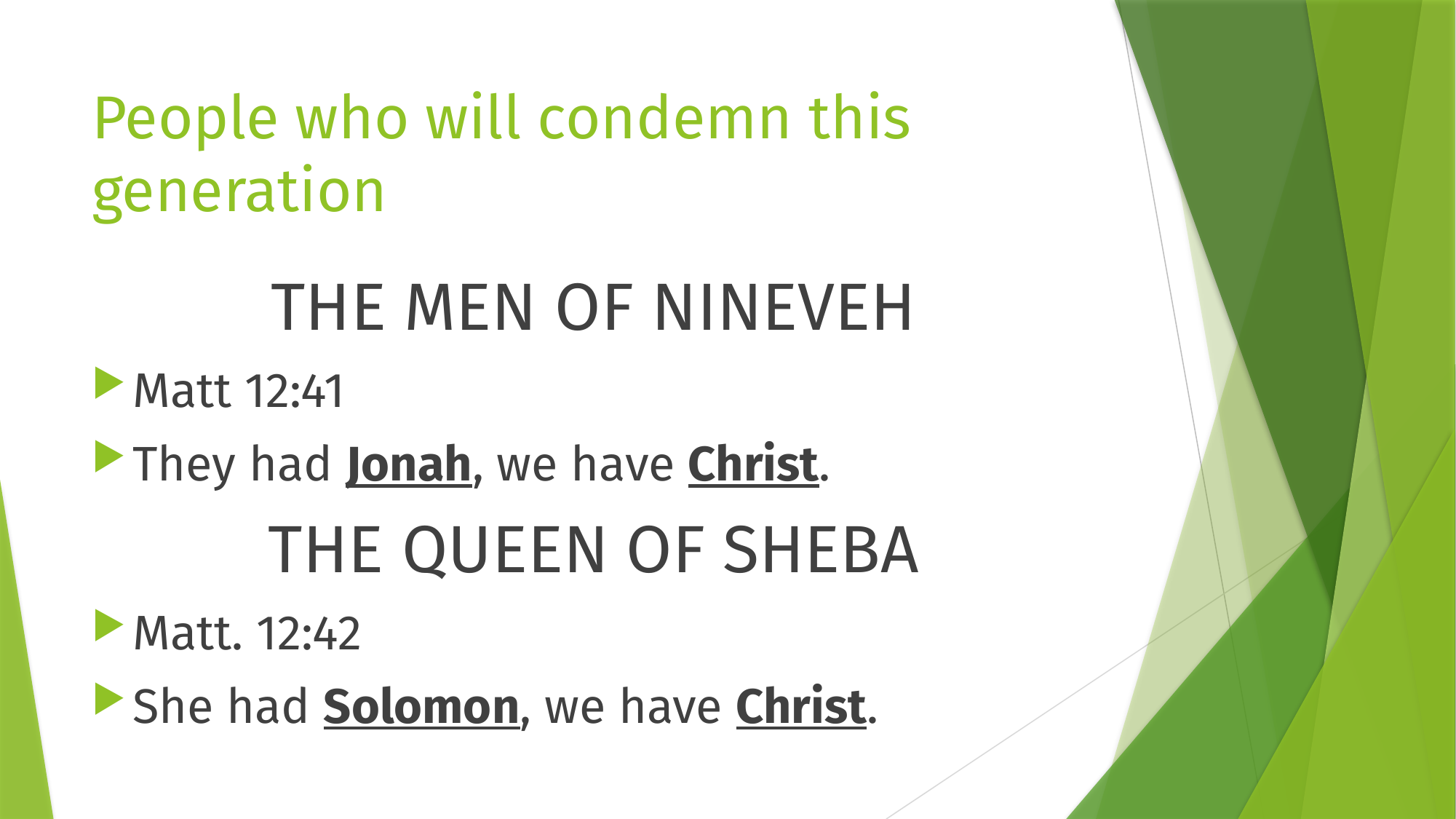

# People who will condemn this generation
THE MEN OF NINEVEH
Matt 12:41
They had Jonah, we have Christ.
THE QUEEN OF SHEBA
Matt. 12:42
She had Solomon, we have Christ.